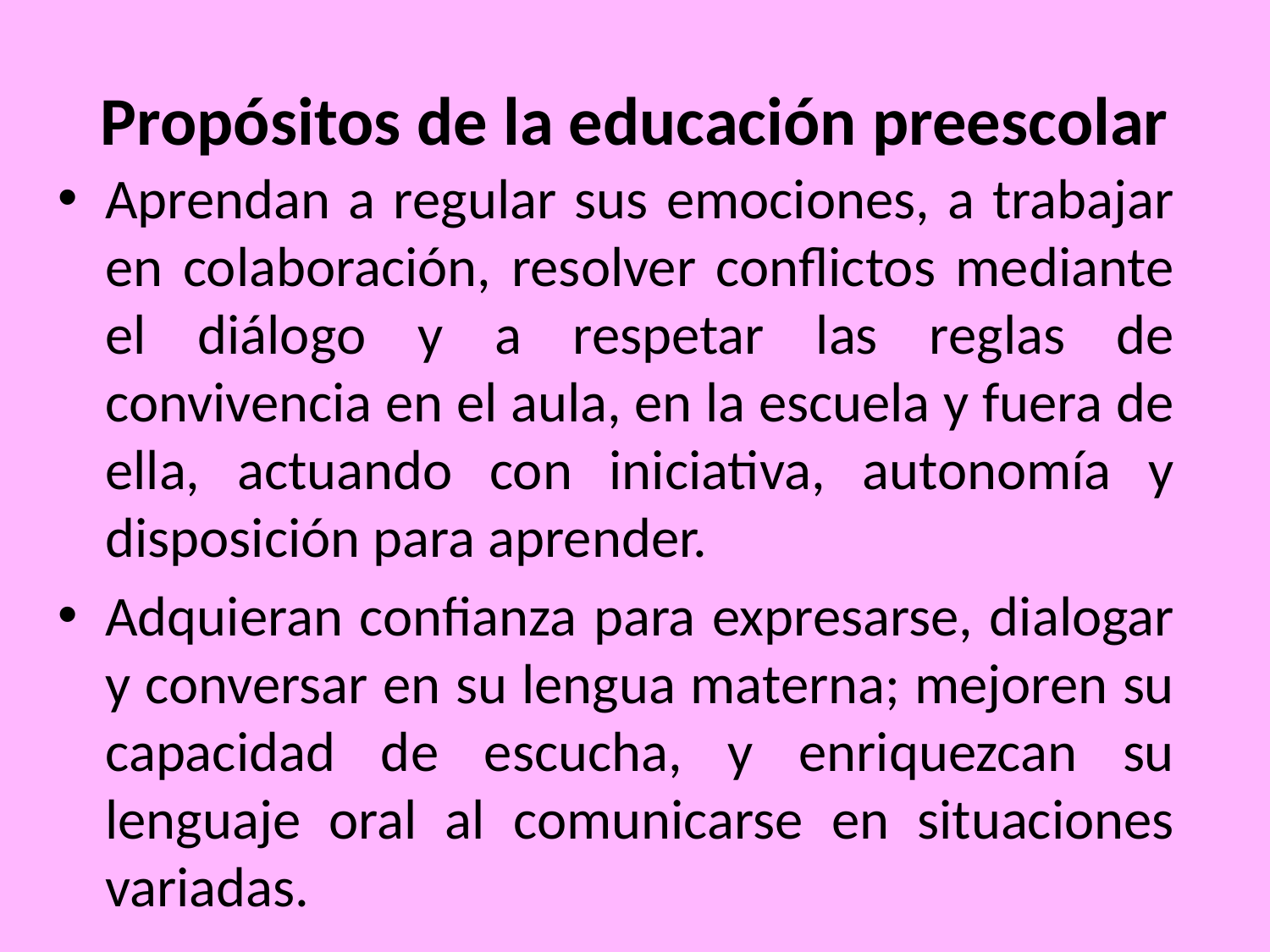

# Propósitos de la educación preescolar
Aprendan a regular sus emociones, a trabajar en colaboración, resolver conflictos mediante el diálogo y a respetar las reglas de convivencia en el aula, en la escuela y fuera de ella, actuando con iniciativa, autonomía y disposición para aprender.
Adquieran confianza para expresarse, dialogar y conversar en su lengua materna; mejoren su capacidad de escucha, y enriquezcan su lenguaje oral al comunicarse en situaciones variadas.